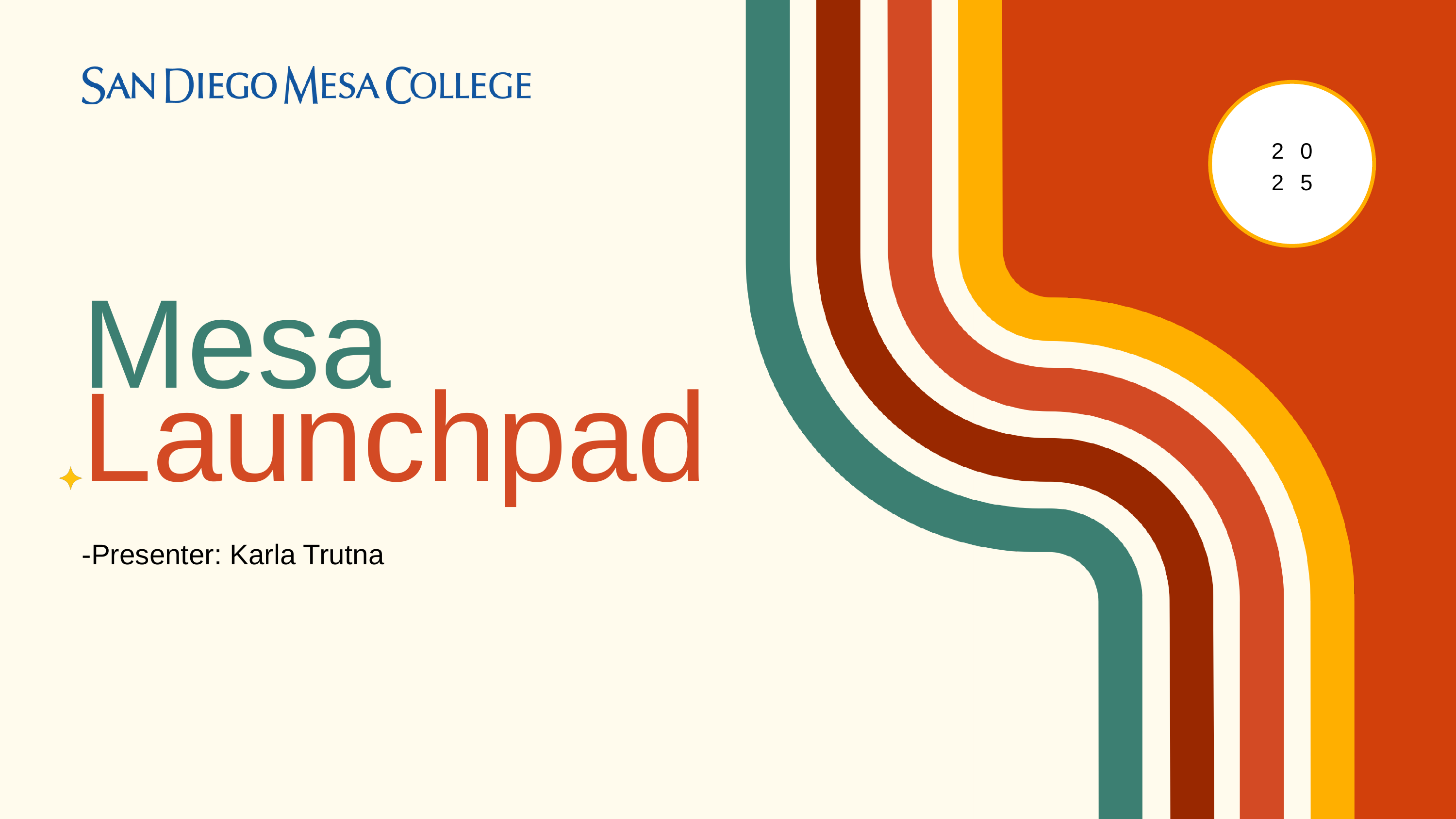

20
25
Mesa
Launchpad

-Presenter: Karla Trutna